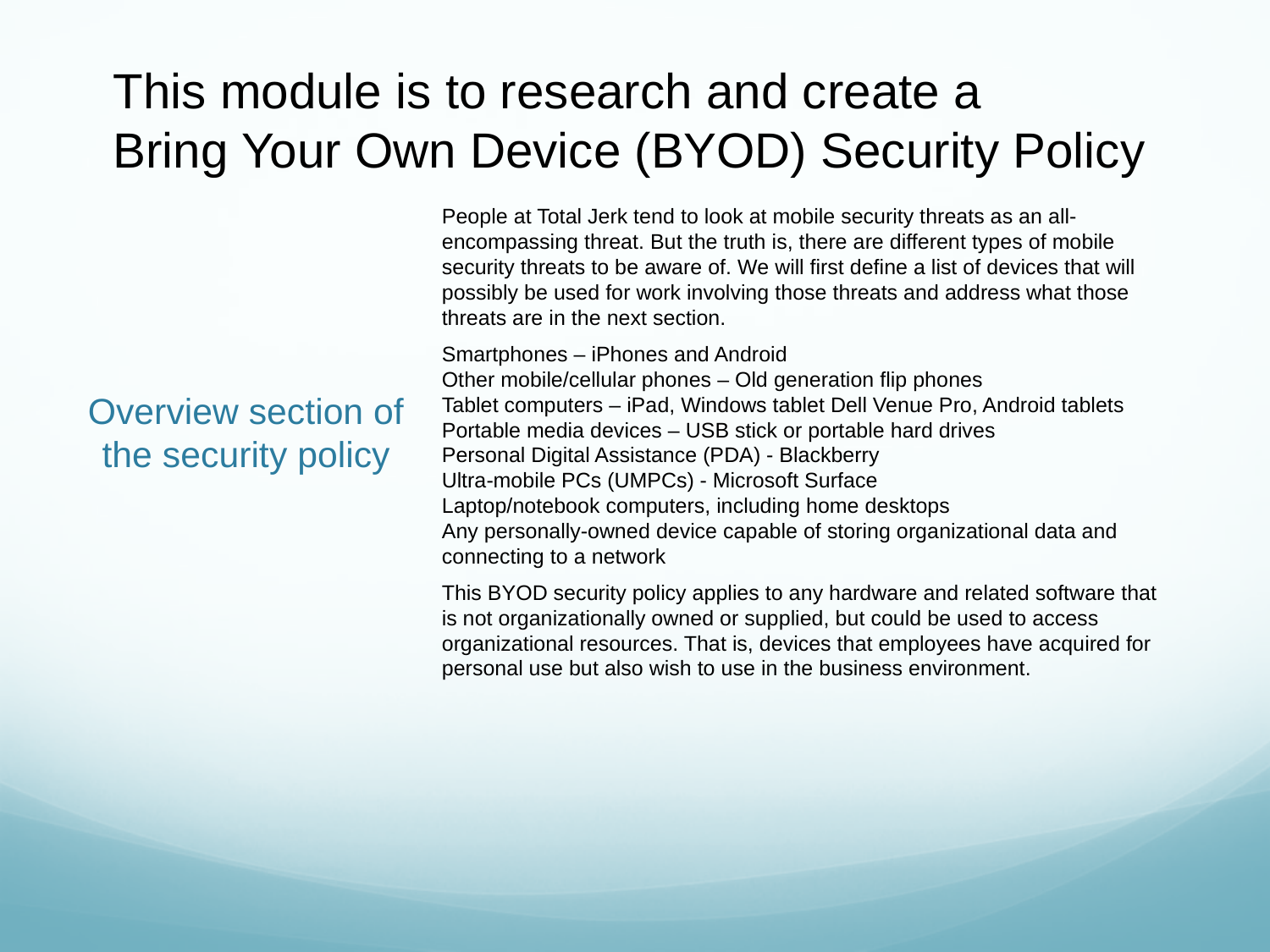

This module is to research and create a
Bring Your Own Device (BYOD) Security Policy

People at Total Jerk tend to look at mobile security threats as an all-encompassing threat. But the truth is, there are different types of mobile security threats to be aware of. We will first define a list of devices that will possibly be used for work involving those threats and address what those threats are in the next section.
Smartphones – iPhones and Android
Other mobile/cellular phones – Old generation flip phones
Tablet computers – iPad, Windows tablet Dell Venue Pro, Android tablets
Portable media devices – USB stick or portable hard drives
Personal Digital Assistance (PDA) - Blackberry
Ultra-mobile PCs (UMPCs) - Microsoft Surface
Laptop/notebook computers, including home desktops
Any personally-owned device capable of storing organizational data and connecting to a network
This BYOD security policy applies to any hardware and related software that is not organizationally owned or supplied, but could be used to access organizational resources. That is, devices that employees have acquired for personal use but also wish to use in the business environment.
# Overview section of the security policy